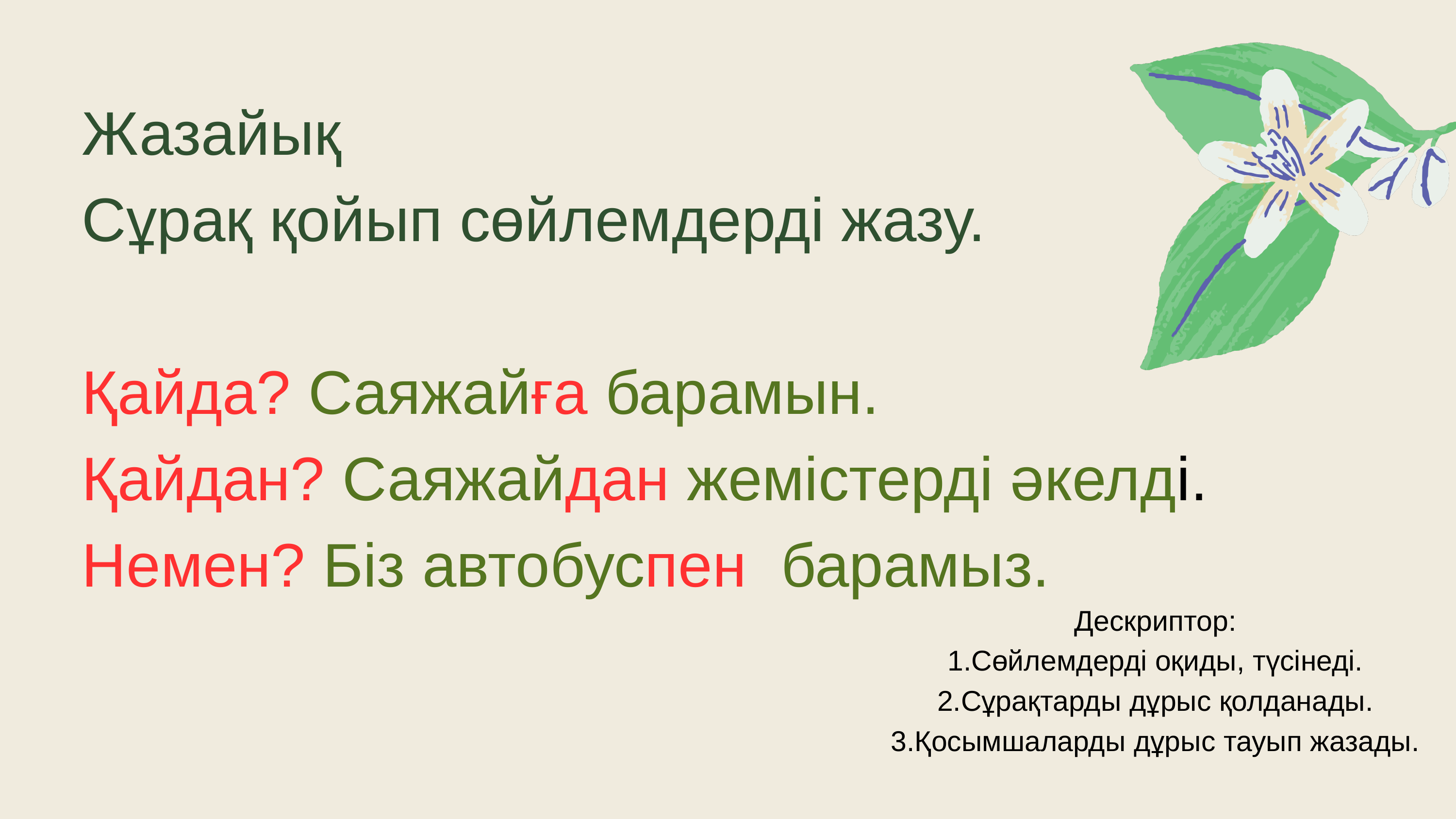

Жазайық
Сұрақ қойып сөйлемдерді жазу.

Қайда? Саяжайға барамын.
Қайдан? Саяжайдан жемістерді әкелді.
Немен? Біз автобуспен  барамыз.
Дескриптор:
1.Сөйлемдерді оқиды, түсінеді.
2.Сұрақтарды дұрыс қолданады.
3.Қосымшаларды дұрыс тауып жазады.